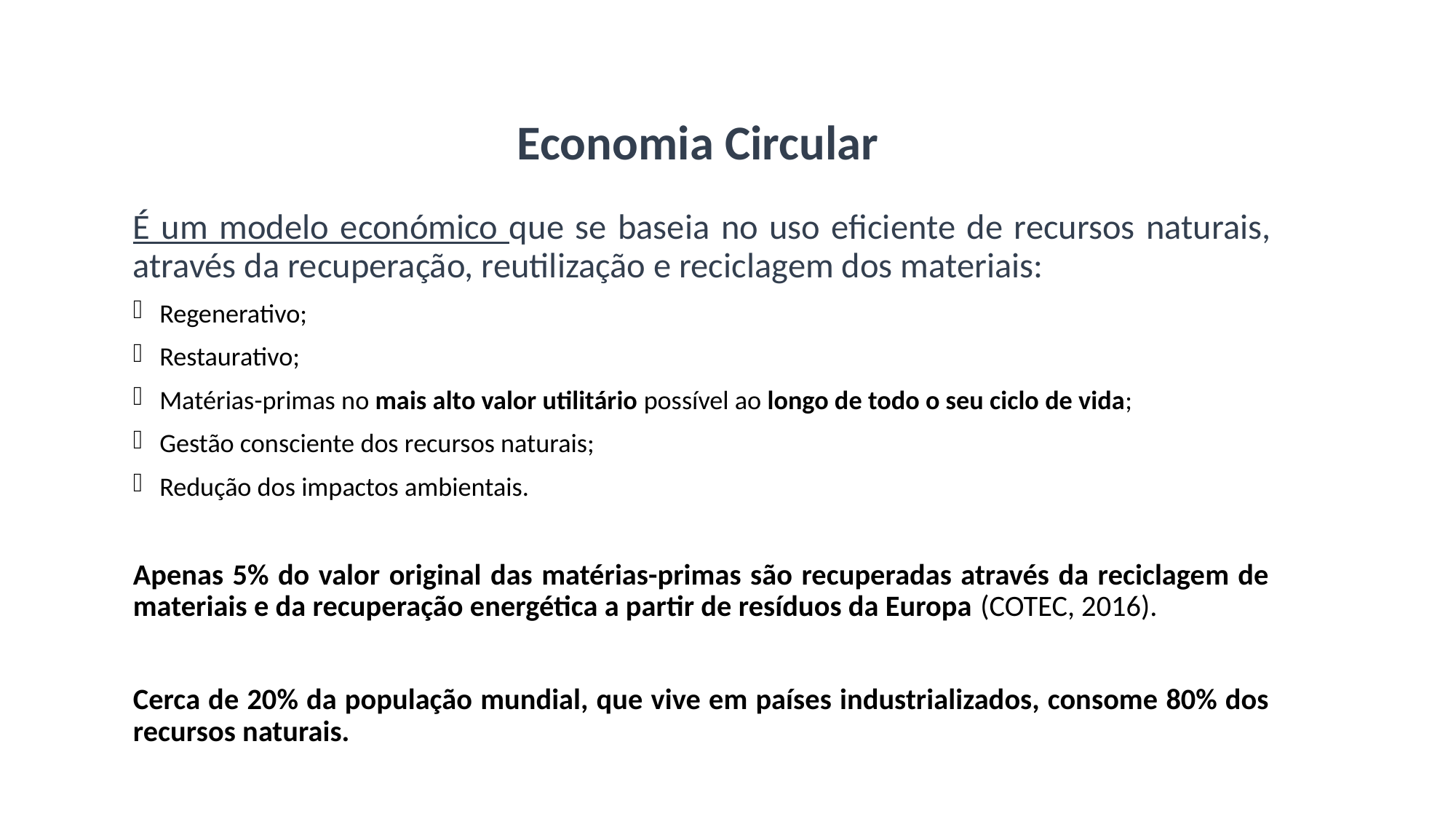

# Economia Circular
É um modelo económico que se baseia no uso eficiente de recursos naturais, através da recuperação, reutilização e reciclagem dos materiais:
Regenerativo;
Restaurativo;
Matérias-primas no mais alto valor utilitário possível ao longo de todo o seu ciclo de vida;
Gestão consciente dos recursos naturais;
Redução dos impactos ambientais.

Apenas 5% do valor original das matérias-primas são recuperadas através da reciclagem de materiais e da recuperação energética a partir de resíduos da Europa (COTEC, 2016).

Cerca de 20% da população mundial, que vive em países industrializados, consome 80% dos recursos naturais.